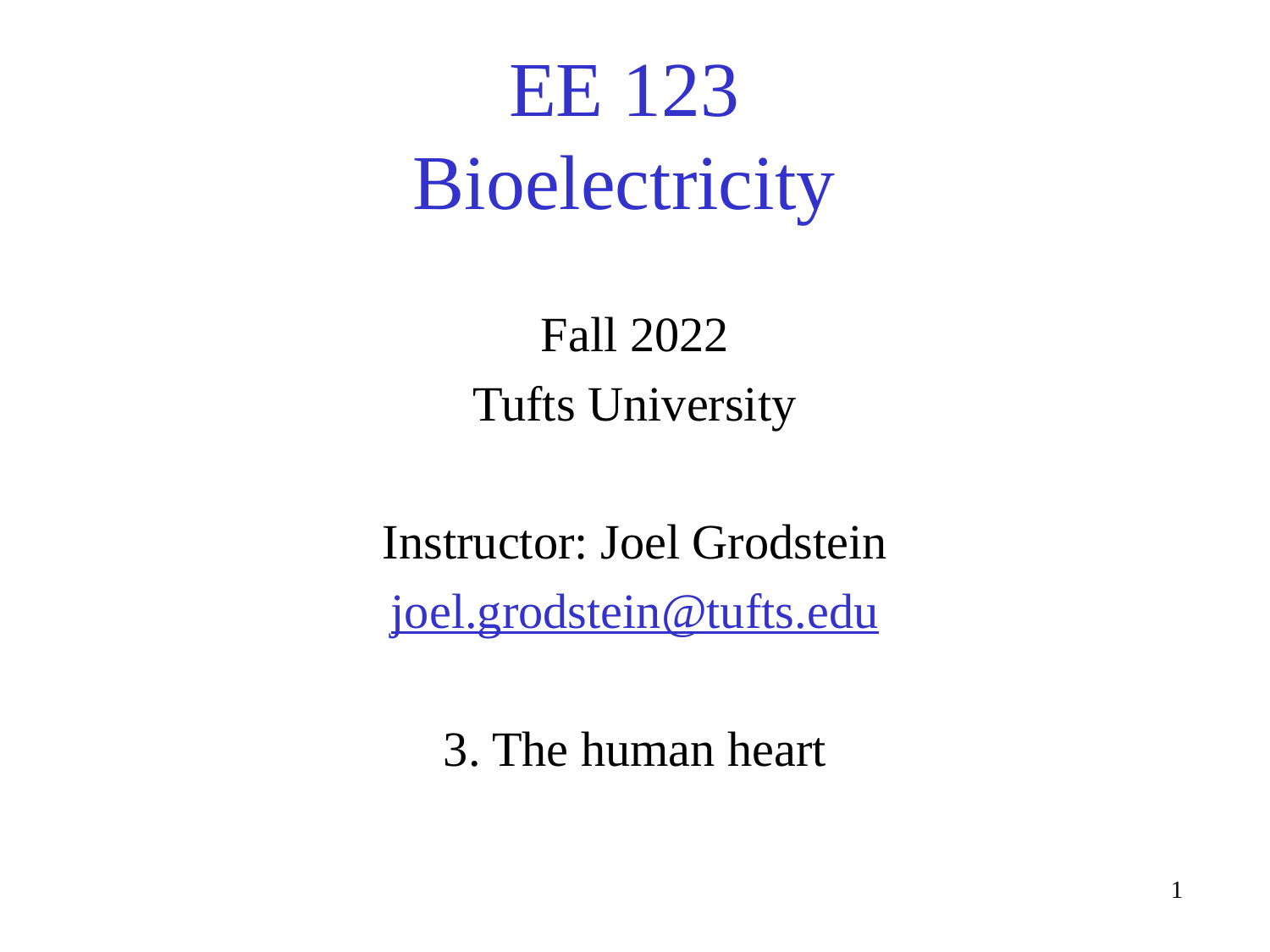

# EE 123 Bioelectricity
Fall 2022
Tufts University

Instructor: Joel Grodstein
joel.grodstein@tufts.edu

3. The human heart